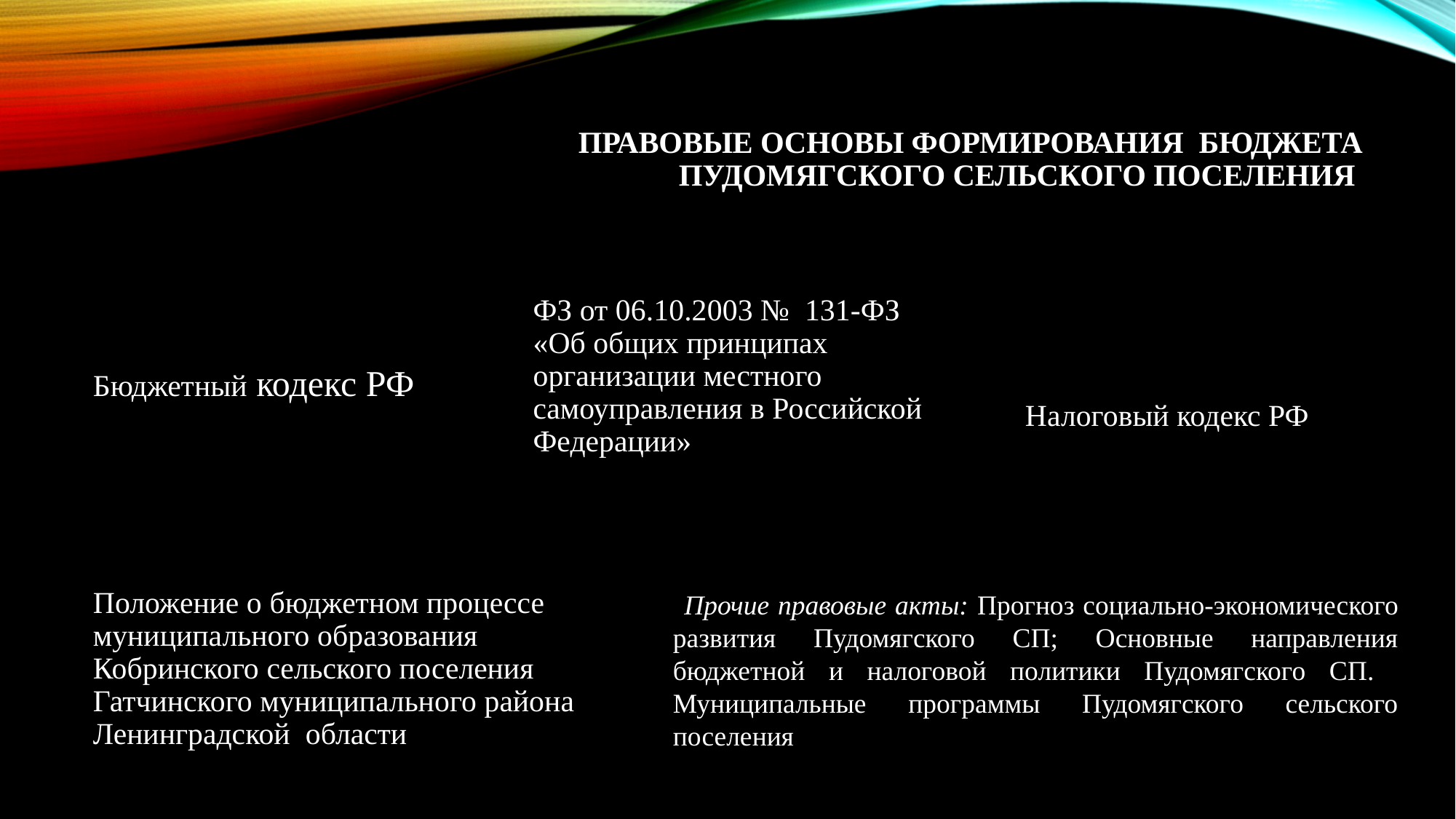

# Правовые основы формирования  бюджета Пудомягского сельского поселения
Бюджетный кодекс РФ

ФЗ от 06.10.2003 №  131-ФЗ «Об общих принципах организации местного самоуправления в Российской Федерации»
Налоговый кодекс РФ

      Прочие правовые акты: Прогноз социально-экономического развития Пудомягского СП; Основные направления бюджетной и налоговой политики Пудомягского СП.  Муниципальные программы Пудомягского сельского поселения

Положение о бюджетном процессе муниципального образования Кобринского сельского поселения Гатчинского муниципального района Ленинградской  области